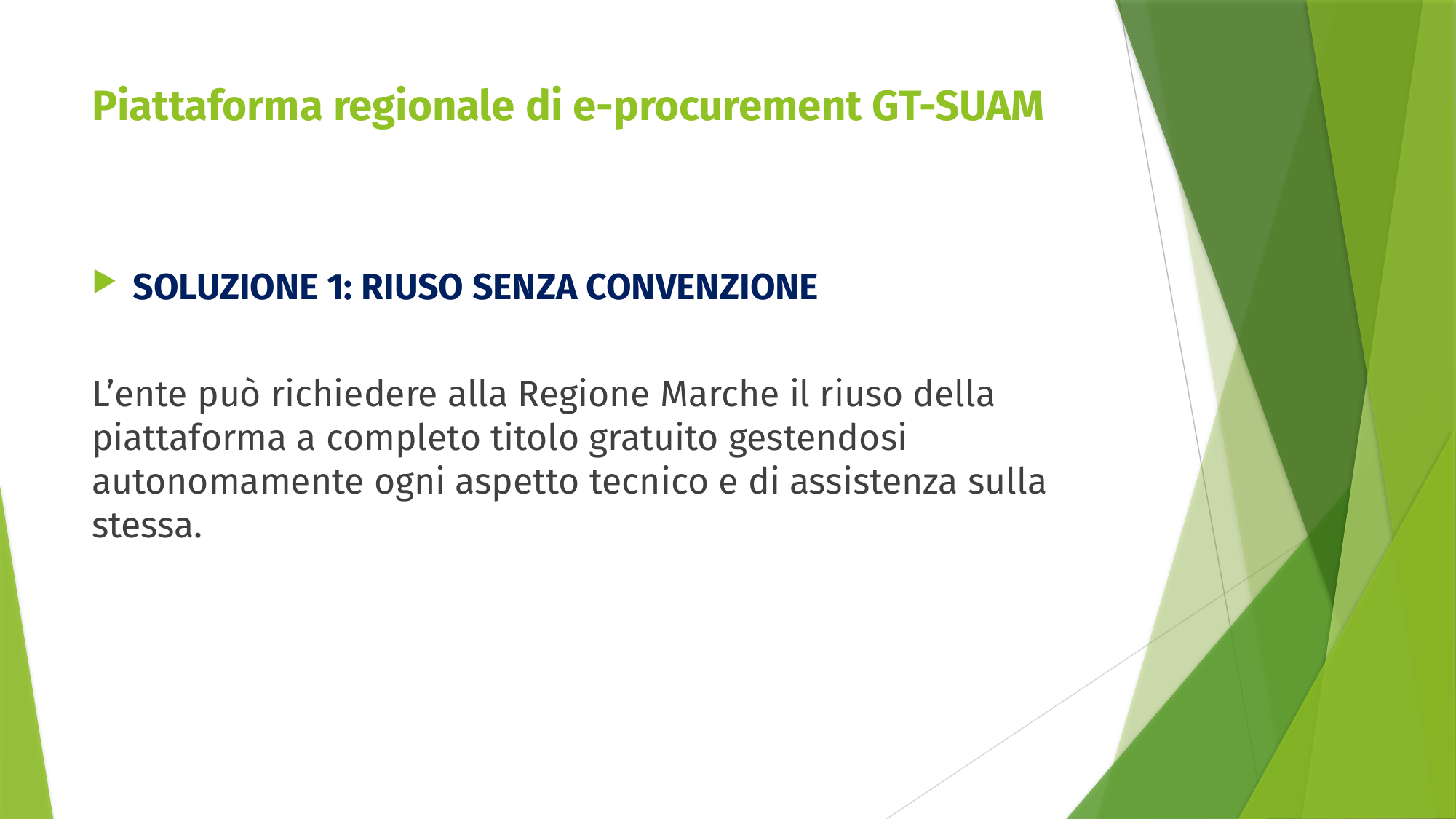

# Piattaforma regionale di e-procurement GT-SUAM
SOLUZIONE 1: RIUSO SENZA CONVENZIONE

L’ente può richiedere alla Regione Marche il riuso della piattaforma a completo titolo gratuito gestendosi autonomamente ogni aspetto tecnico e di assistenza sulla stessa.